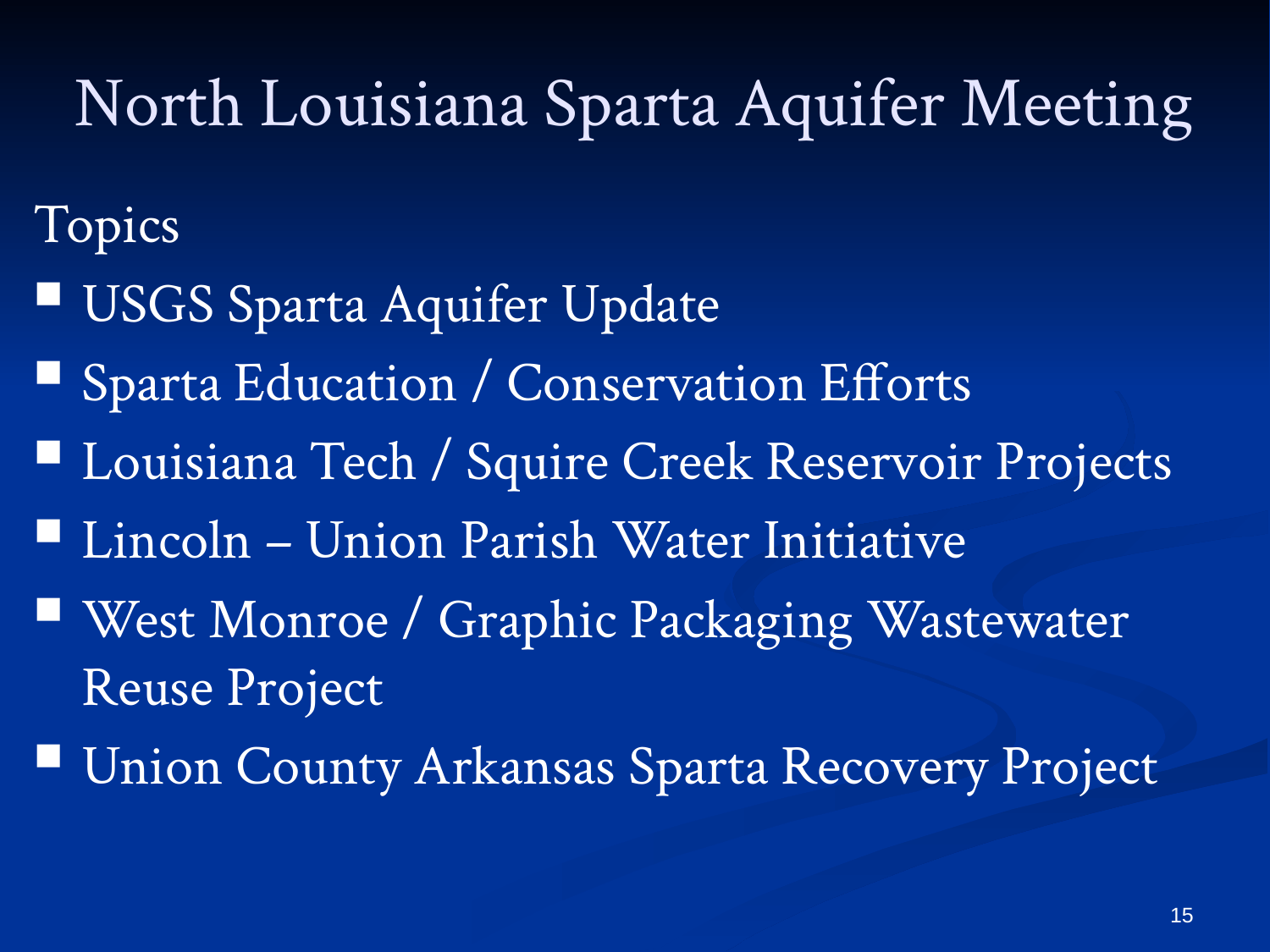

North Louisiana Sparta Aquifer Meeting
Topics
USGS Sparta Aquifer Update
Sparta Education / Conservation Efforts
Louisiana Tech / Squire Creek Reservoir Projects
Lincoln – Union Parish Water Initiative
West Monroe / Graphic Packaging Wastewater Reuse Project
Union County Arkansas Sparta Recovery Project

15